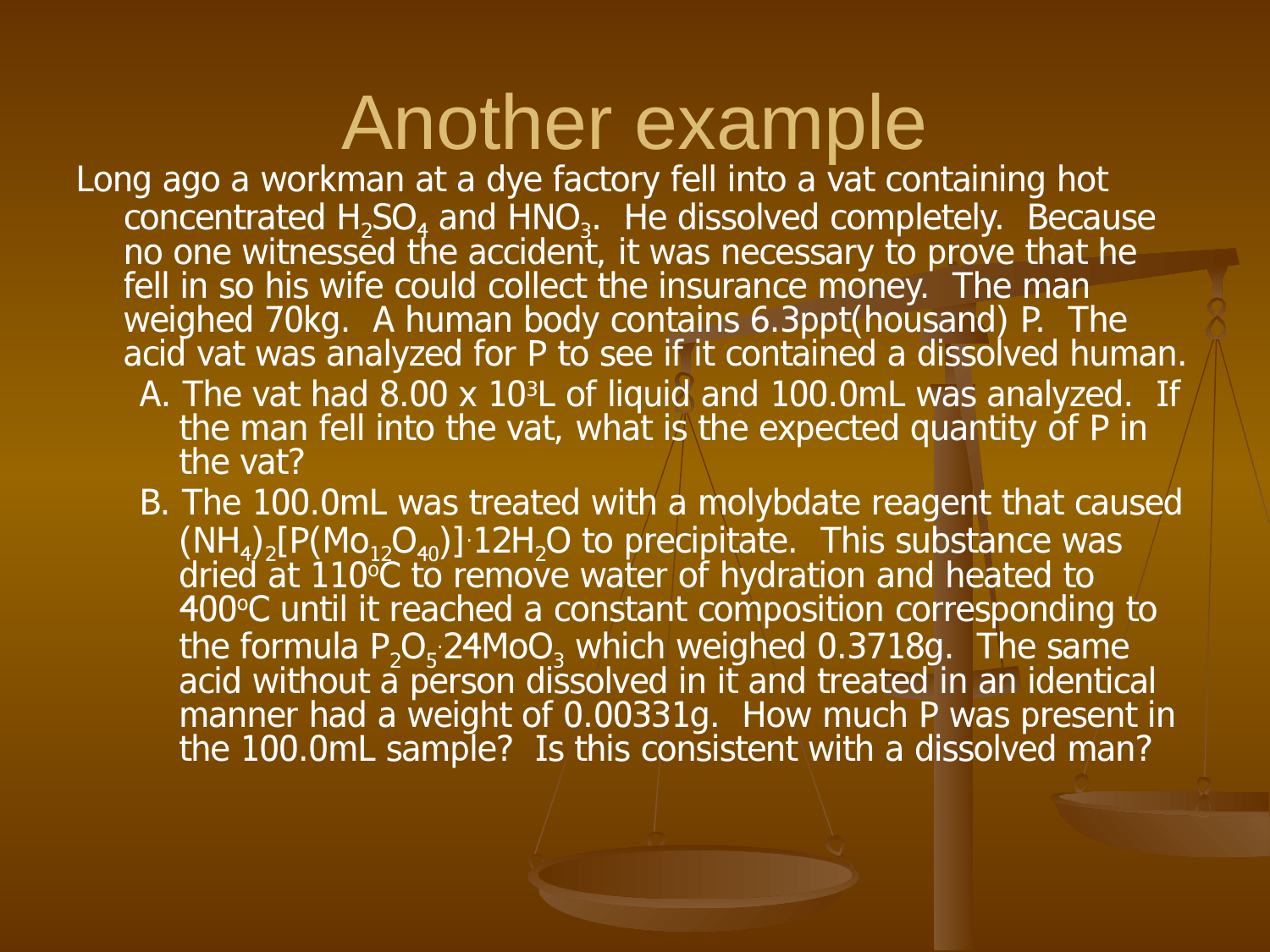

# Another example
Long ago a workman at a dye factory fell into a vat containing hot concentrated H2SO4 and HNO3.  He dissolved completely.  Because no one witnessed the accident, it was necessary to prove that he fell in so his wife could collect the insurance money.  The man weighed 70kg.  A human body contains 6.3ppt(housand) P.  The acid vat was analyzed for P to see if it contained a dissolved human.
A. The vat had 8.00 x 103L of liquid and 100.0mL was analyzed.  If the man fell into the vat, what is the expected quantity of P in the vat?
B. The 100.0mL was treated with a molybdate reagent that caused (NH4)2[P(Mo12O40)].12H2O to precipitate.  This substance was dried at 110oC to remove water of hydration and heated to 400oC until it reached a constant composition corresponding to the formula P2O5.24MoO3 which weighed 0.3718g.  The same acid without a person dissolved in it and treated in an identical manner had a weight of 0.00331g.  How much P was present in the 100.0mL sample?  Is this consistent with a dissolved man?